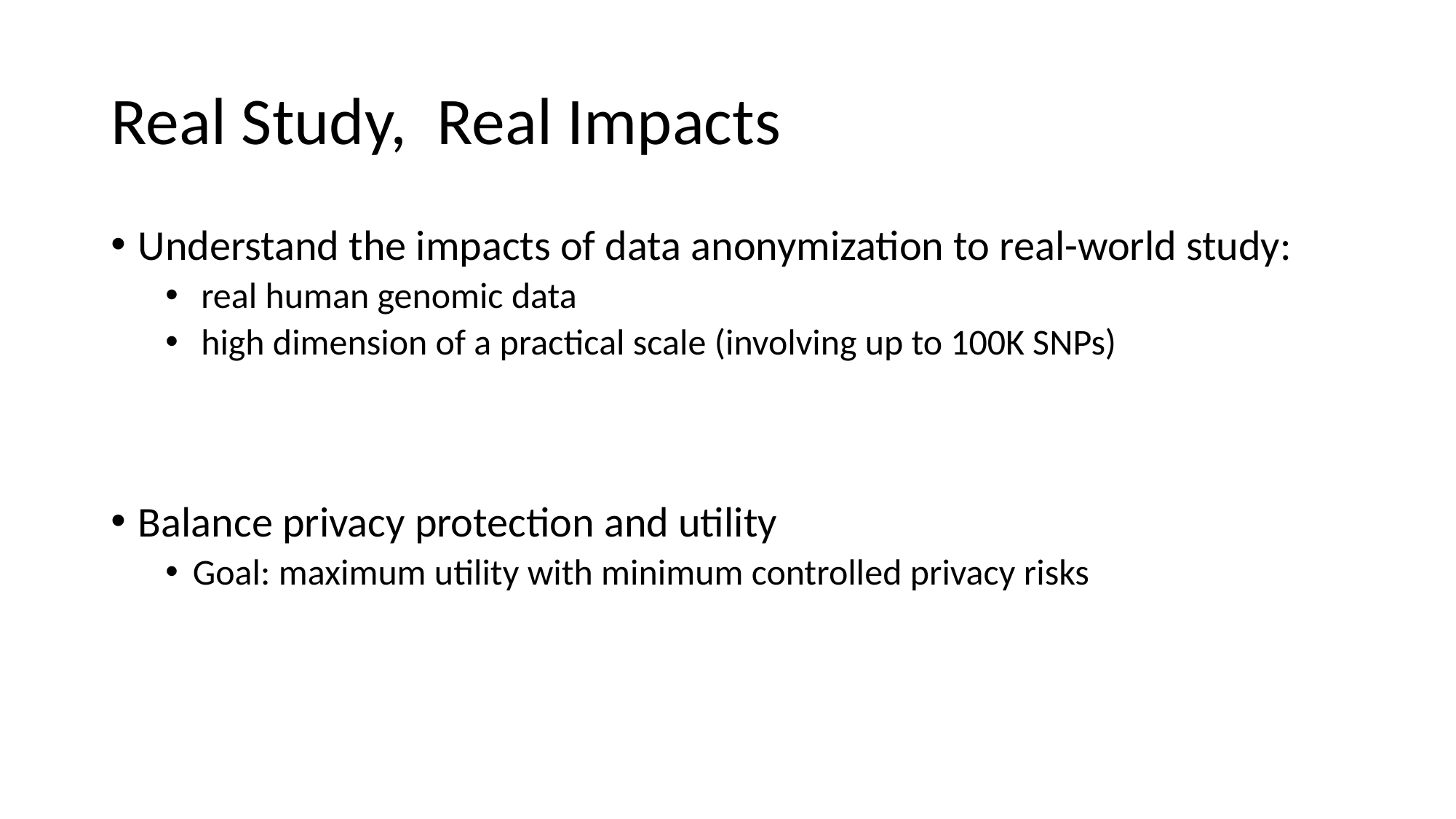

# Real Study,  Real Impacts
Understand the impacts of data anonymization to real-world study:
 real human genomic data
 high dimension of a practical scale (involving up to 100K SNPs)

Balance privacy protection and utility
Goal: maximum utility with minimum controlled privacy risks